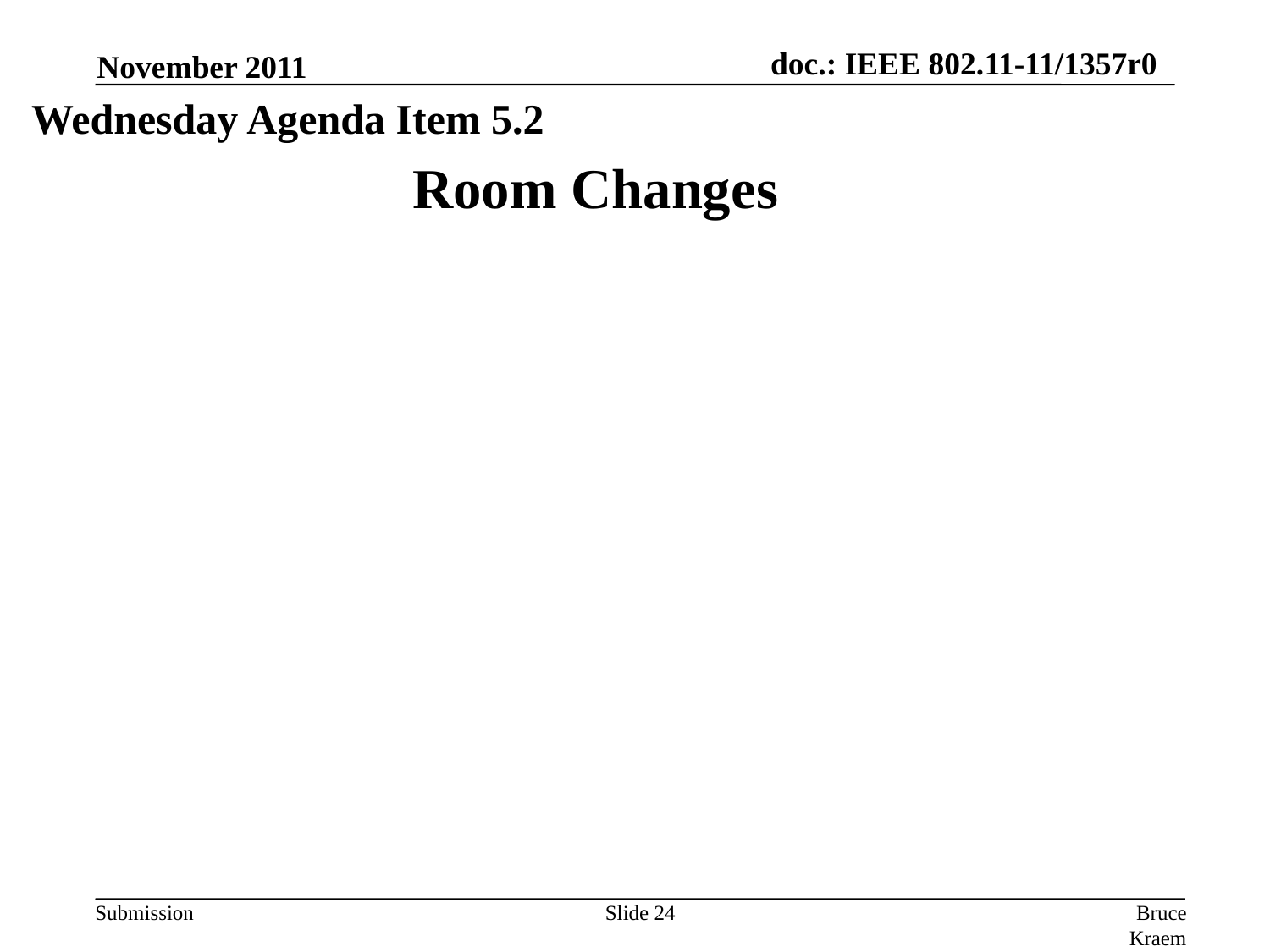

November 2011
Wednesday Agenda Item 5.2
Room Changes
Slide 24
Bruce Kraemer, Marvell